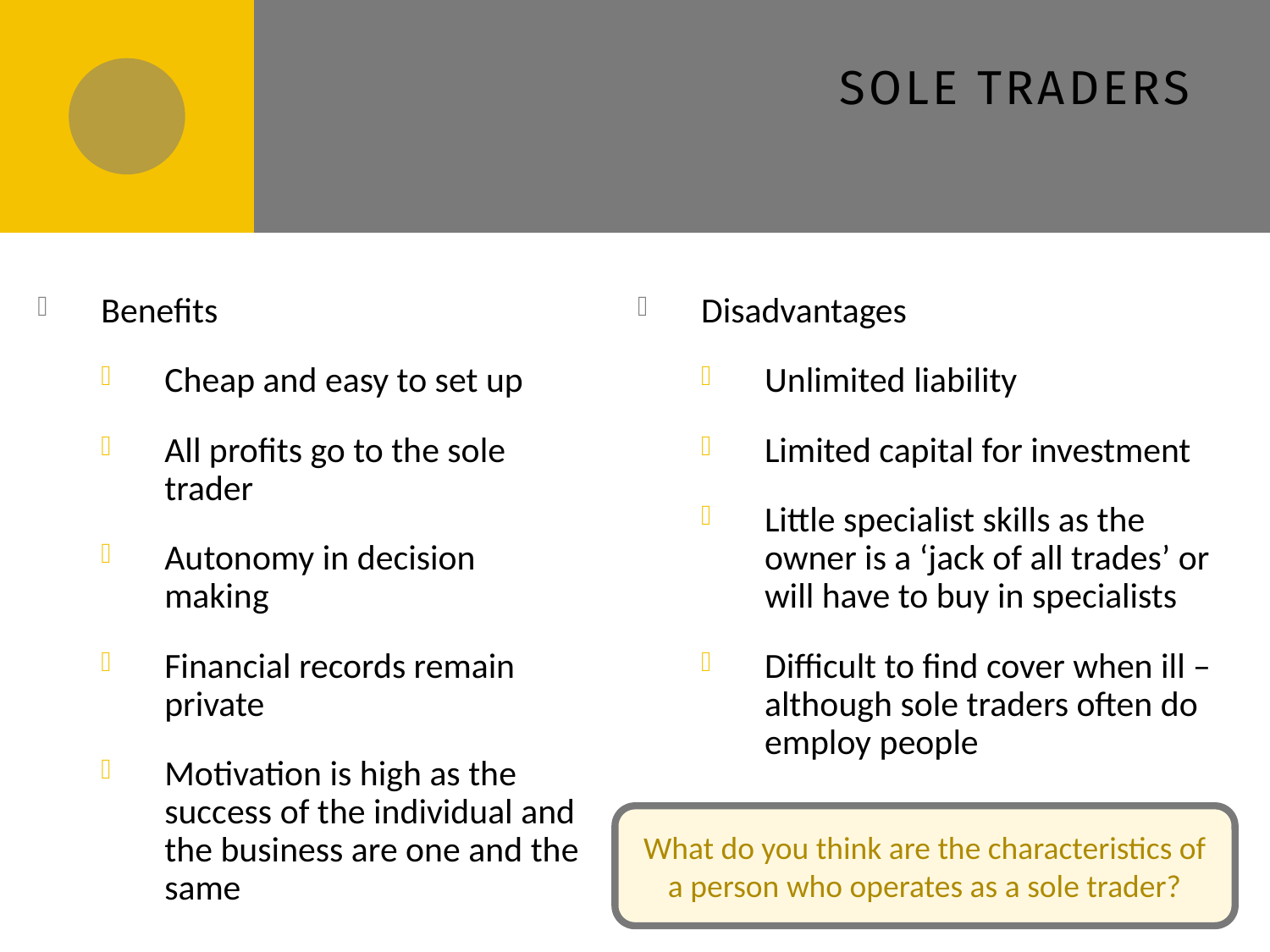

# Sole traders
Benefits
Cheap and easy to set up
All profits go to the sole trader
Autonomy in decision making
Financial records remain private
Motivation is high as the success of the individual and the business are one and the same
Disadvantages
Unlimited liability
Limited capital for investment
Little specialist skills as the owner is a ‘jack of all trades’ or will have to buy in specialists
Difficult to find cover when ill – although sole traders often do employ people

What do you think are the characteristics of a person who operates as a sole trader?